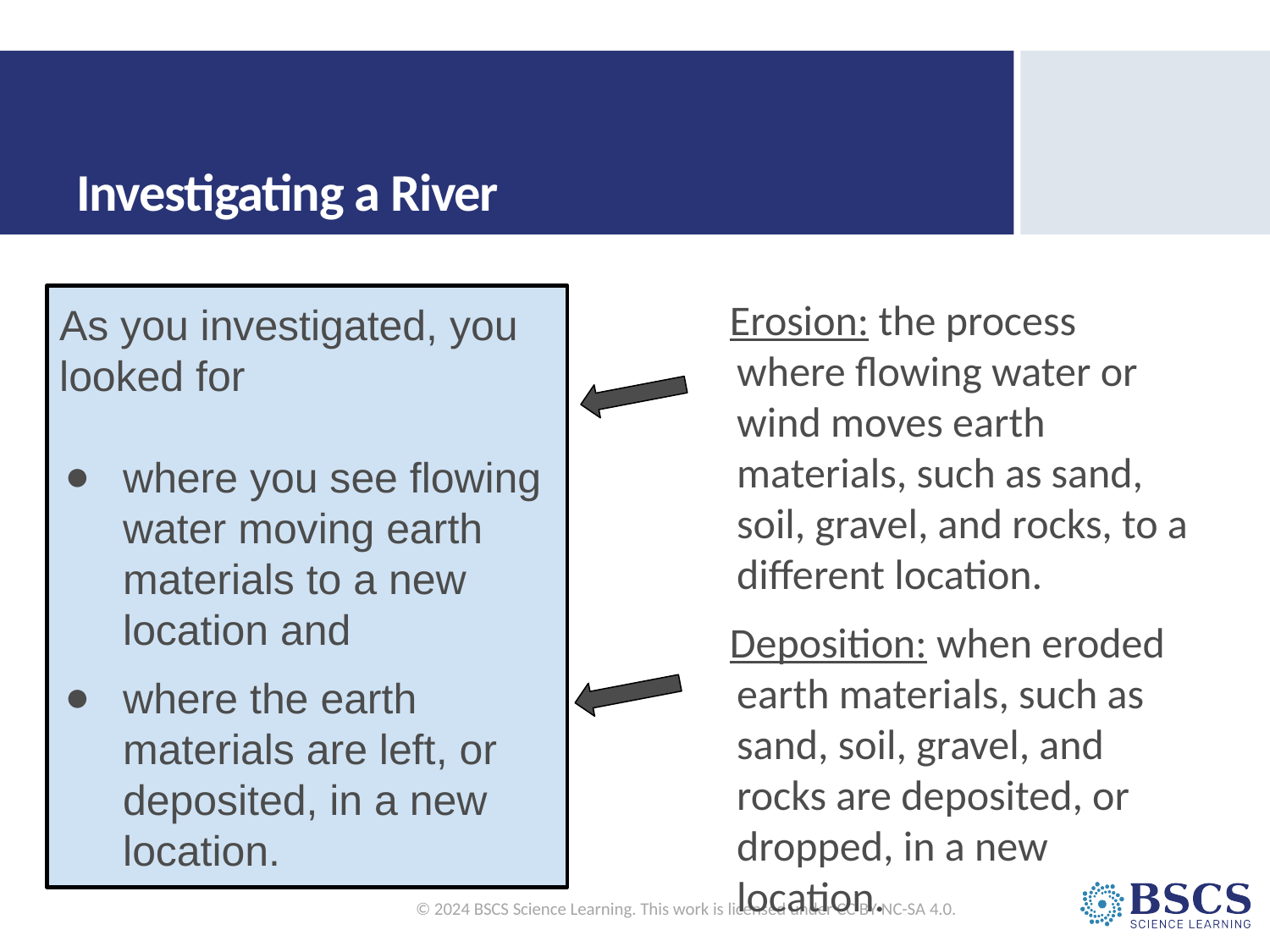

# Investigating a River
As you investigated, you looked for

where you see flowing water moving earth materials to a new location and
where the earth materials are left, or deposited, in a new location.
Erosion: the process where flowing water or wind moves earth materials, such as sand, soil, gravel, and rocks, to a different location.
Deposition: when eroded earth materials, such as sand, soil, gravel, and rocks are deposited, or dropped, in a new location.

© 2024 BSCS Science Learning. This work is licensed under CC BY-NC-SA 4.0.